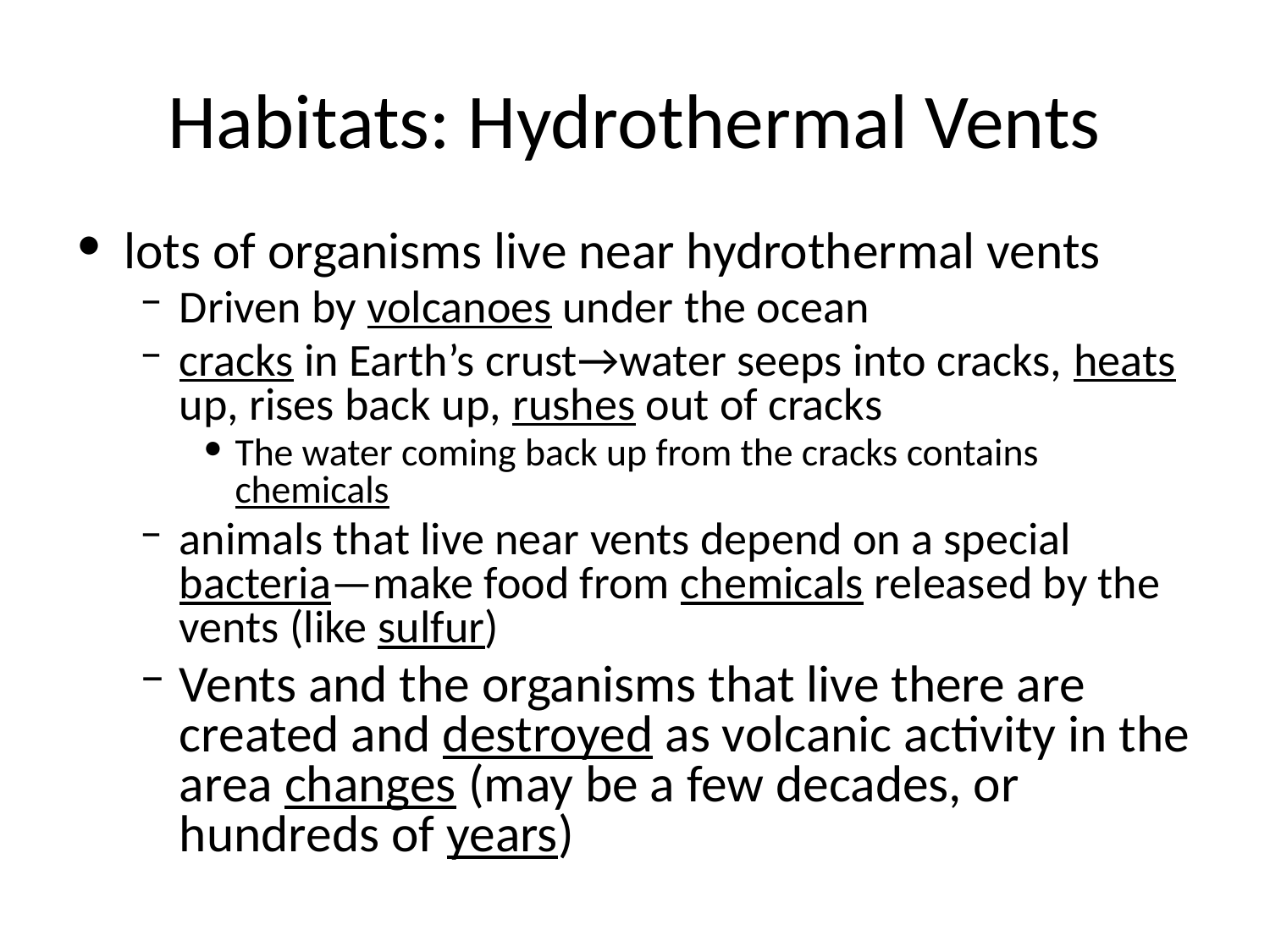

# Habitats: Hydrothermal Vents
lots of organisms live near hydrothermal vents
Driven by volcanoes under the ocean
cracks in Earth’s crust→water seeps into cracks, heats up, rises back up, rushes out of cracks
The water coming back up from the cracks contains chemicals
animals that live near vents depend on a special bacteria—make food from chemicals released by the vents (like sulfur)
Vents and the organisms that live there are created and destroyed as volcanic activity in the area changes (may be a few decades, or hundreds of years)